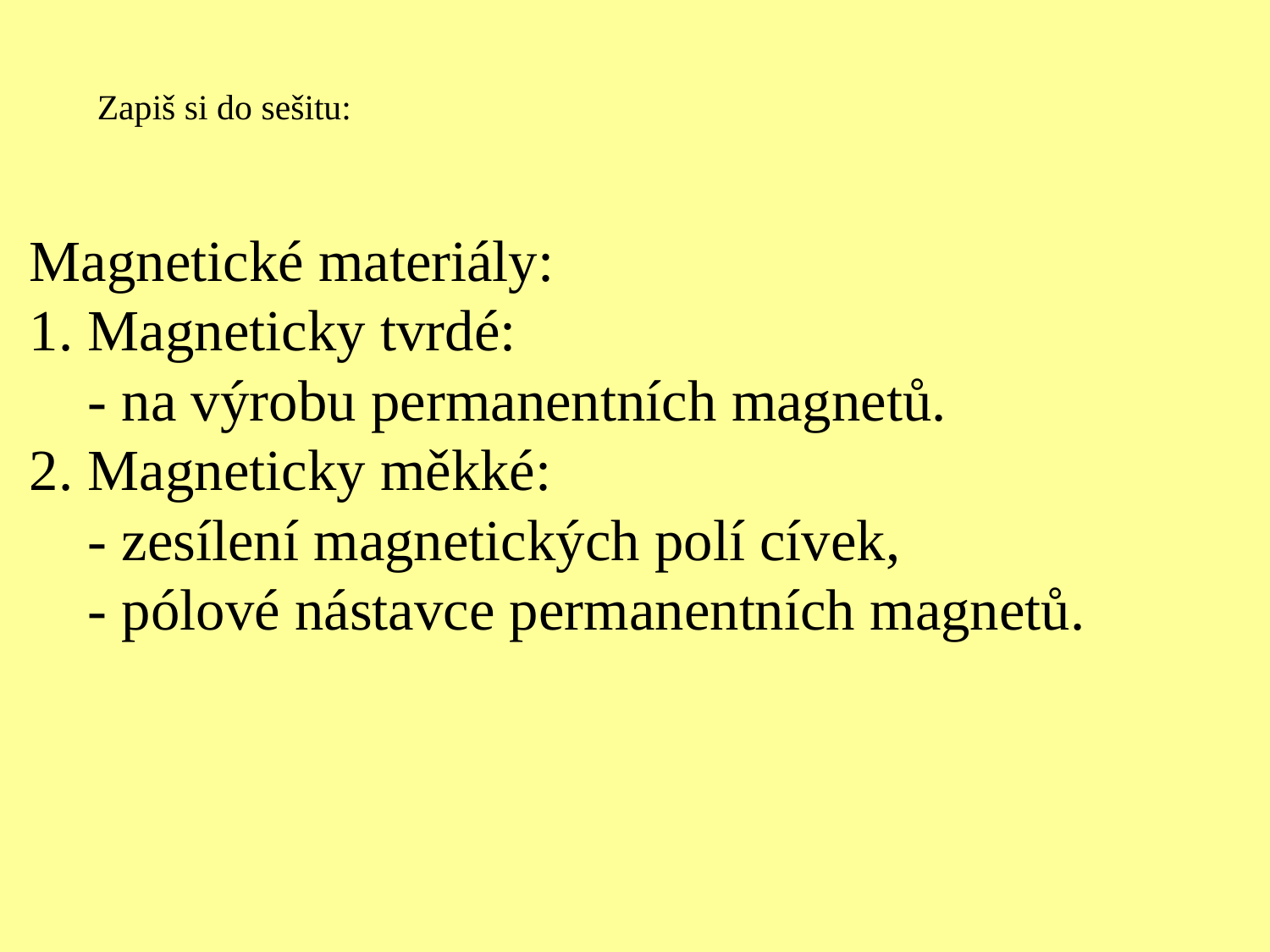

Zapiš si do sešitu:
Magnetické materiály:
1. Magneticky tvrdé:
    - na výrobu permanentních magnetů.
2. Magneticky měkké:
    - zesílení magnetických polí cívek,
    - pólové nástavce permanentních magnetů.